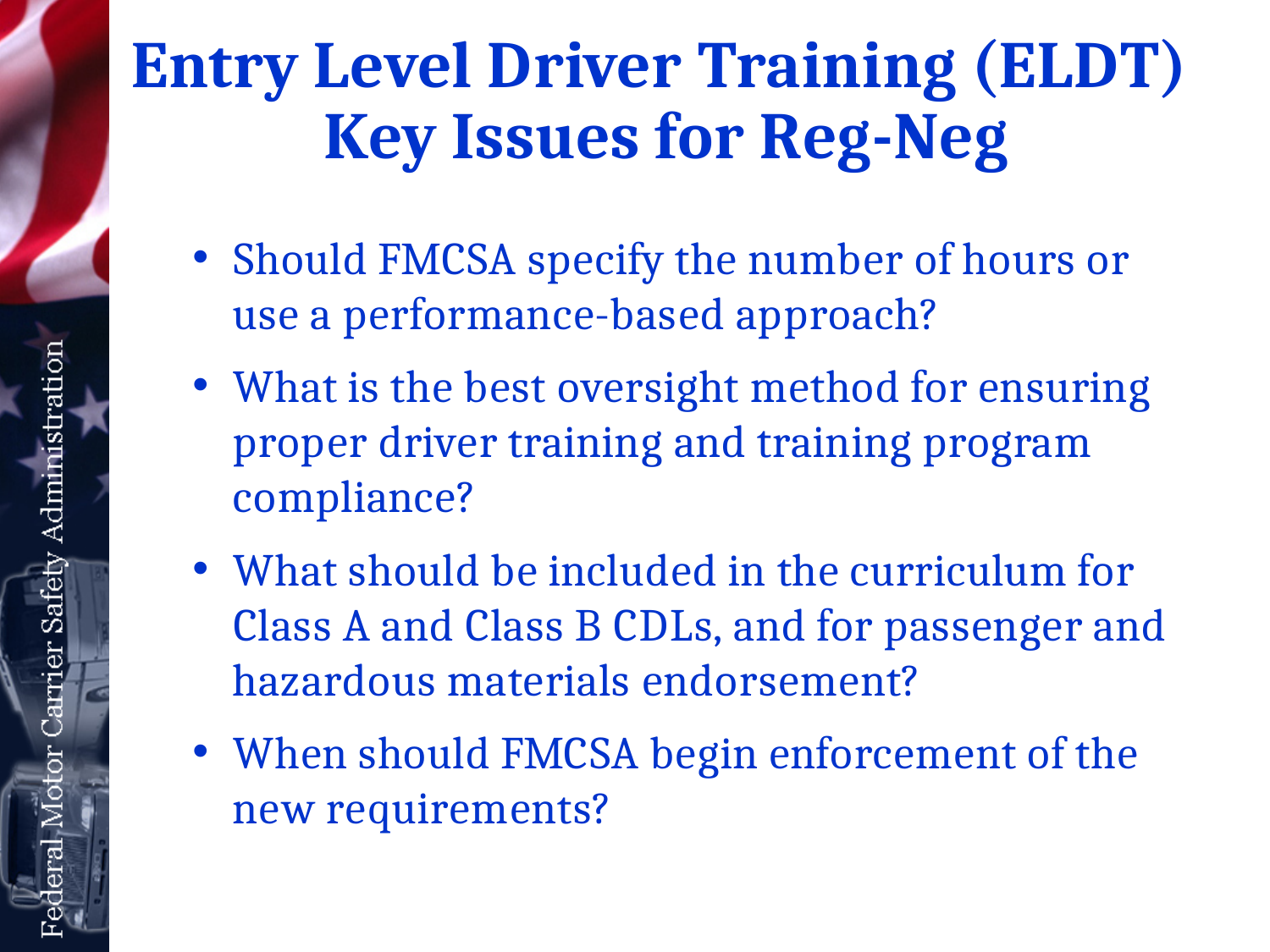

# Entry Level Driver Training (ELDT) Key Issues for Reg-Neg
Should FMCSA specify the number of hours or use a performance-based approach?
What is the best oversight method for ensuring proper driver training and training program compliance?
What should be included in the curriculum for Class A and Class B CDLs, and for passenger and hazardous materials endorsement?
When should FMCSA begin enforcement of the new requirements?